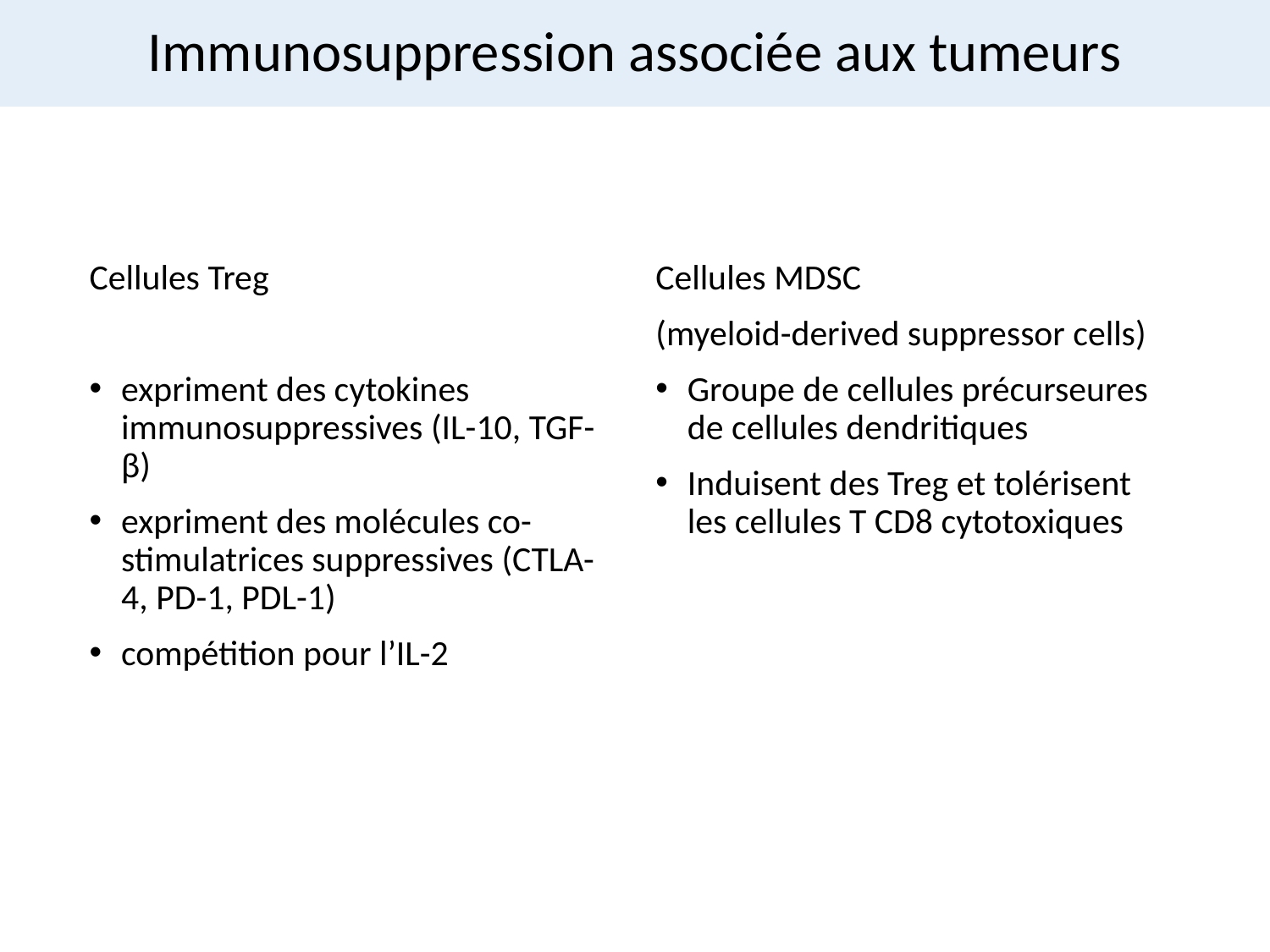

# Immunosuppression associée aux tumeurs
Cellules Treg

expriment des cytokines immunosuppressives (IL-10, TGF-β)
expriment des molécules co-stimulatrices suppressives (CTLA-4, PD-1, PDL-1)
compétition pour l’IL-2

Cellules MDSC
(myeloid-derived suppressor cells)
Groupe de cellules précurseures de cellules dendritiques
Induisent des Treg et tolérisent les cellules T CD8 cytotoxiques